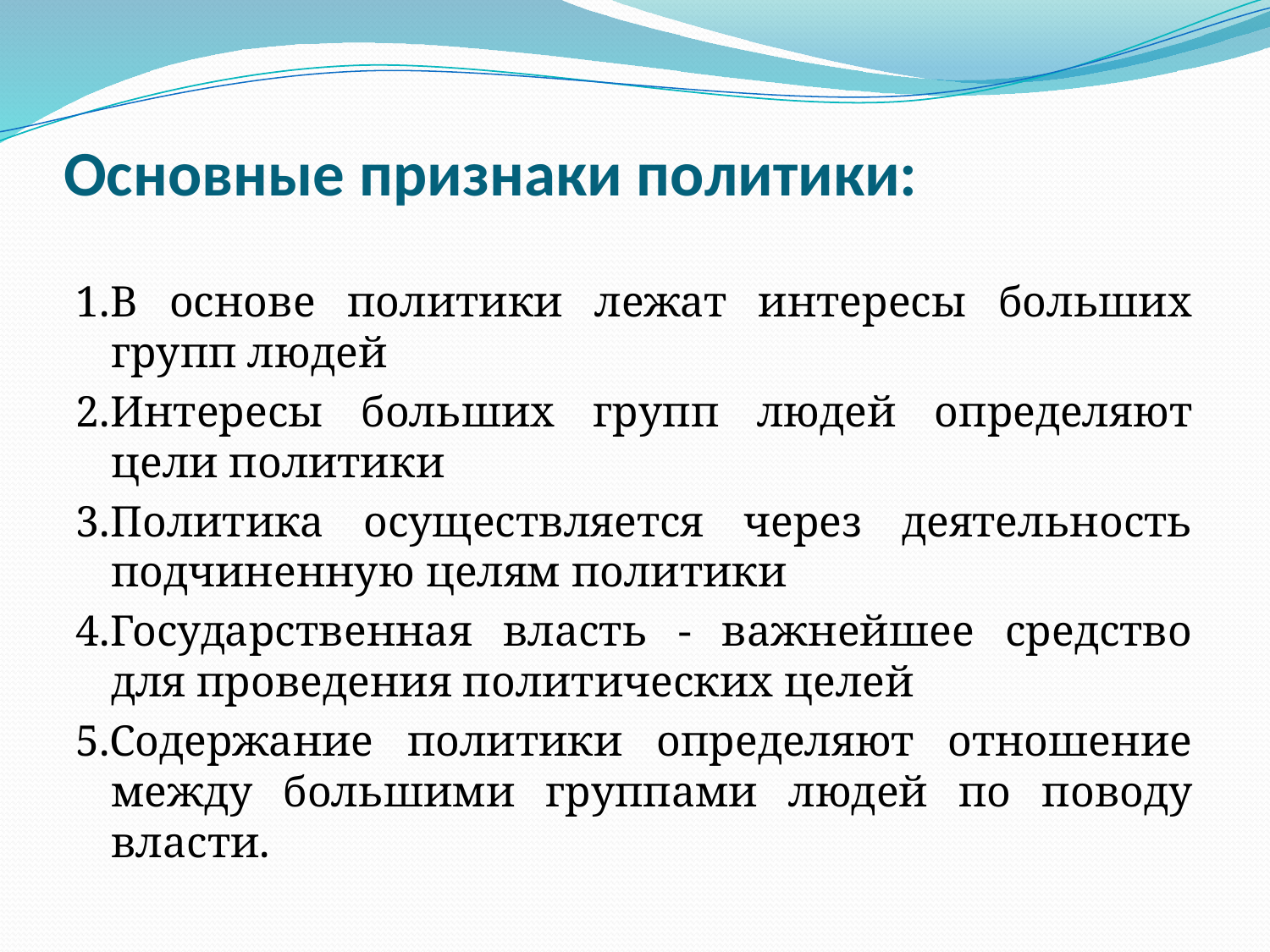

# Основные признаки политики:
1.В основе политики лежат интересы больших групп людей
2.Интересы больших групп людей определяют цели политики
3.Политика осуществляется через деятельность подчиненную целям политики
4.Государственная власть - важнейшее средство для проведения политических целей
5.Содержание политики определяют отношение между большими группами людей по поводу власти.